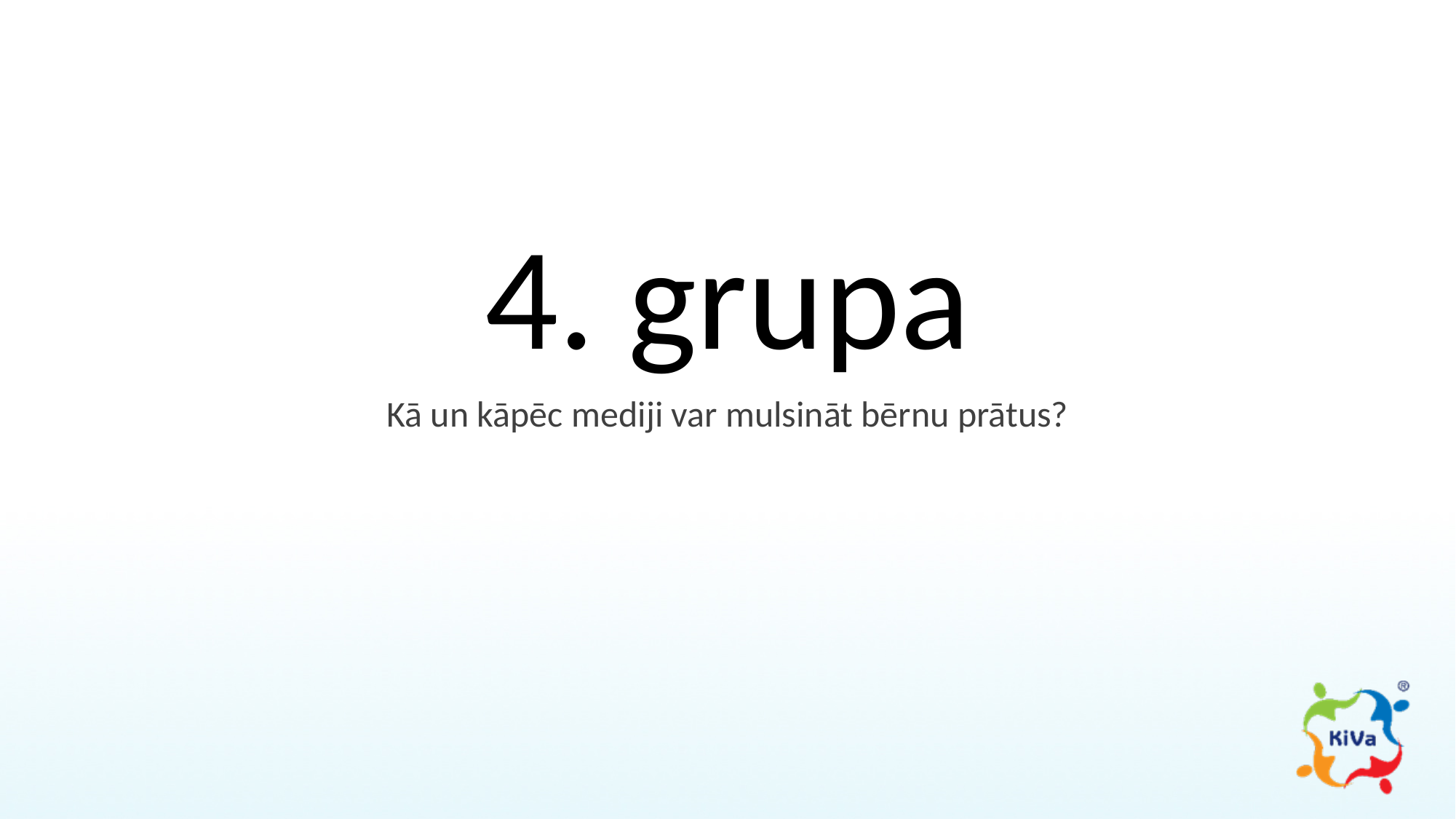

4. grupa
Kā un kāpēc mediji var mulsināt bērnu prātus?